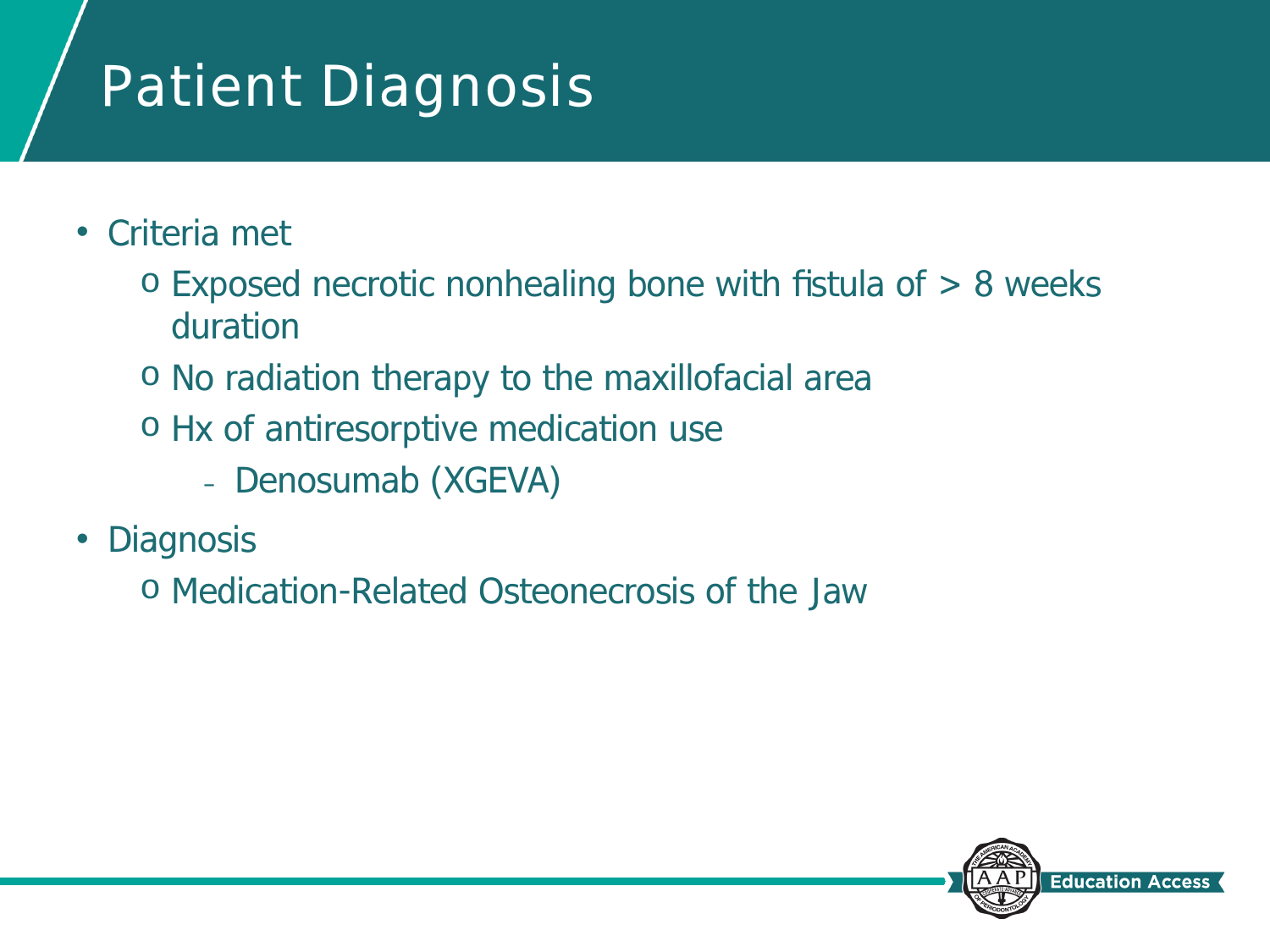

# Patient Diagnosis
Criteria met
Exposed necrotic nonhealing bone with fistula of > 8 weeks duration
No radiation therapy to the maxillofacial area
Hx of antiresorptive medication use
Denosumab (XGEVA)
Diagnosis
Medication-Related Osteonecrosis of the Jaw